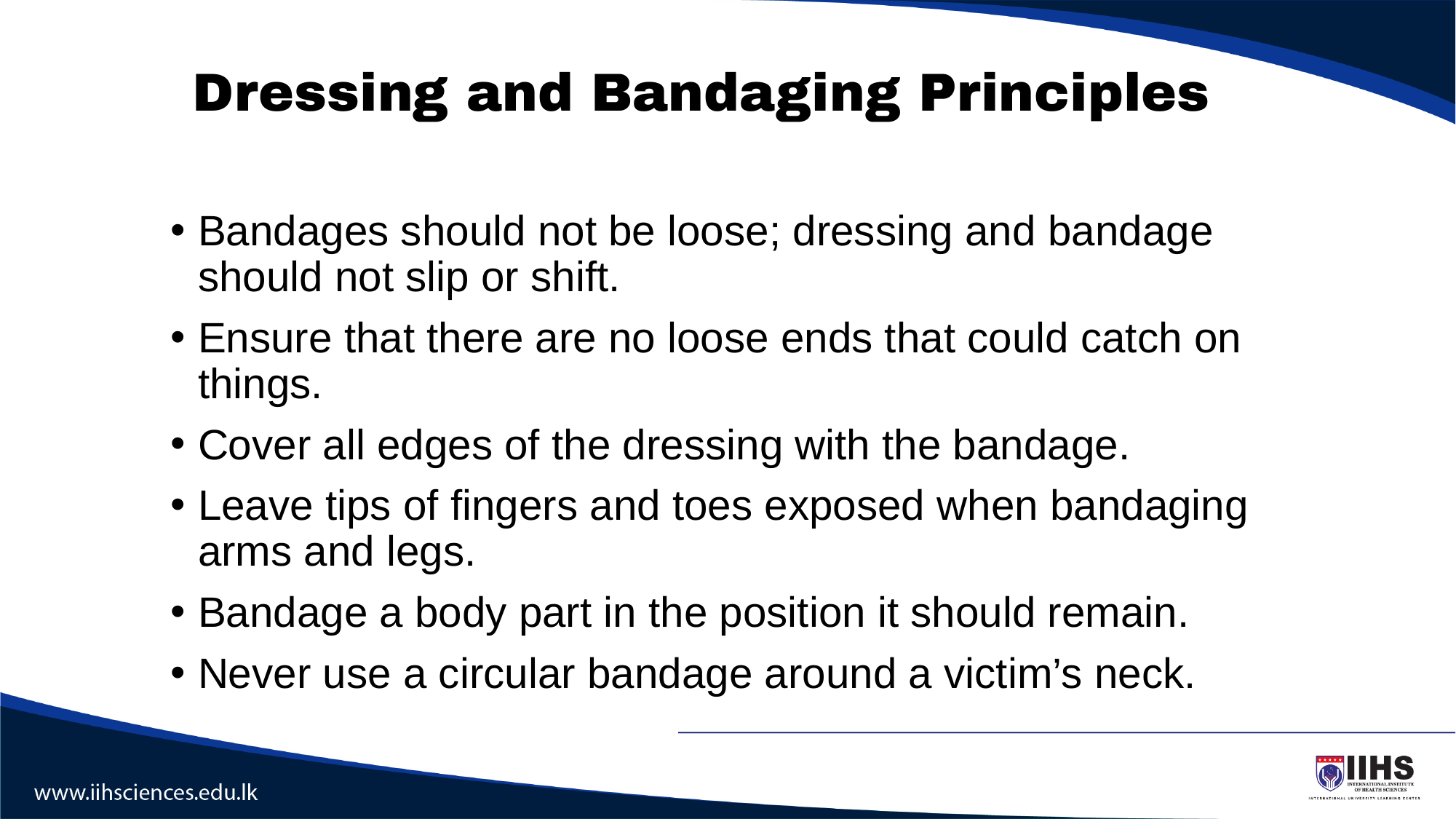

# Dressing and Bandaging Principles
Bandages should not be loose; dressing and bandage should not slip or shift.
Ensure that there are no loose ends that could catch on things.
Cover all edges of the dressing with the bandage.
Leave tips of fingers and toes exposed when bandaging arms and legs.
Bandage a body part in the position it should remain.
Never use a circular bandage around a victim’s neck.